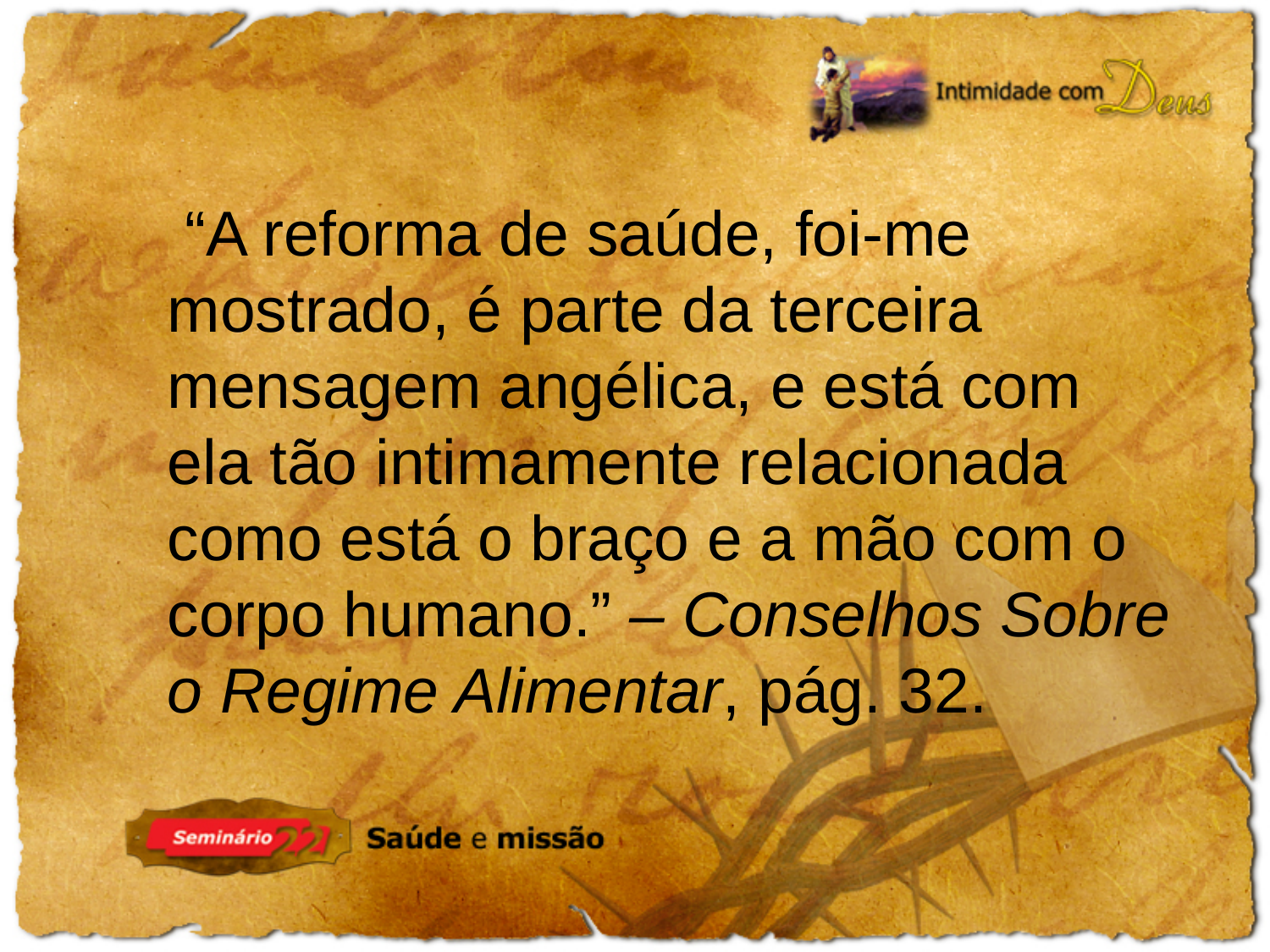

“A reforma de saúde, foi-me mostrado, é parte da terceira mensagem angélica, e está com ela tão intimamente relacionada como está o braço e a mão com o corpo humano.” – Conselhos Sobre o Regime Alimentar, pág. 32.